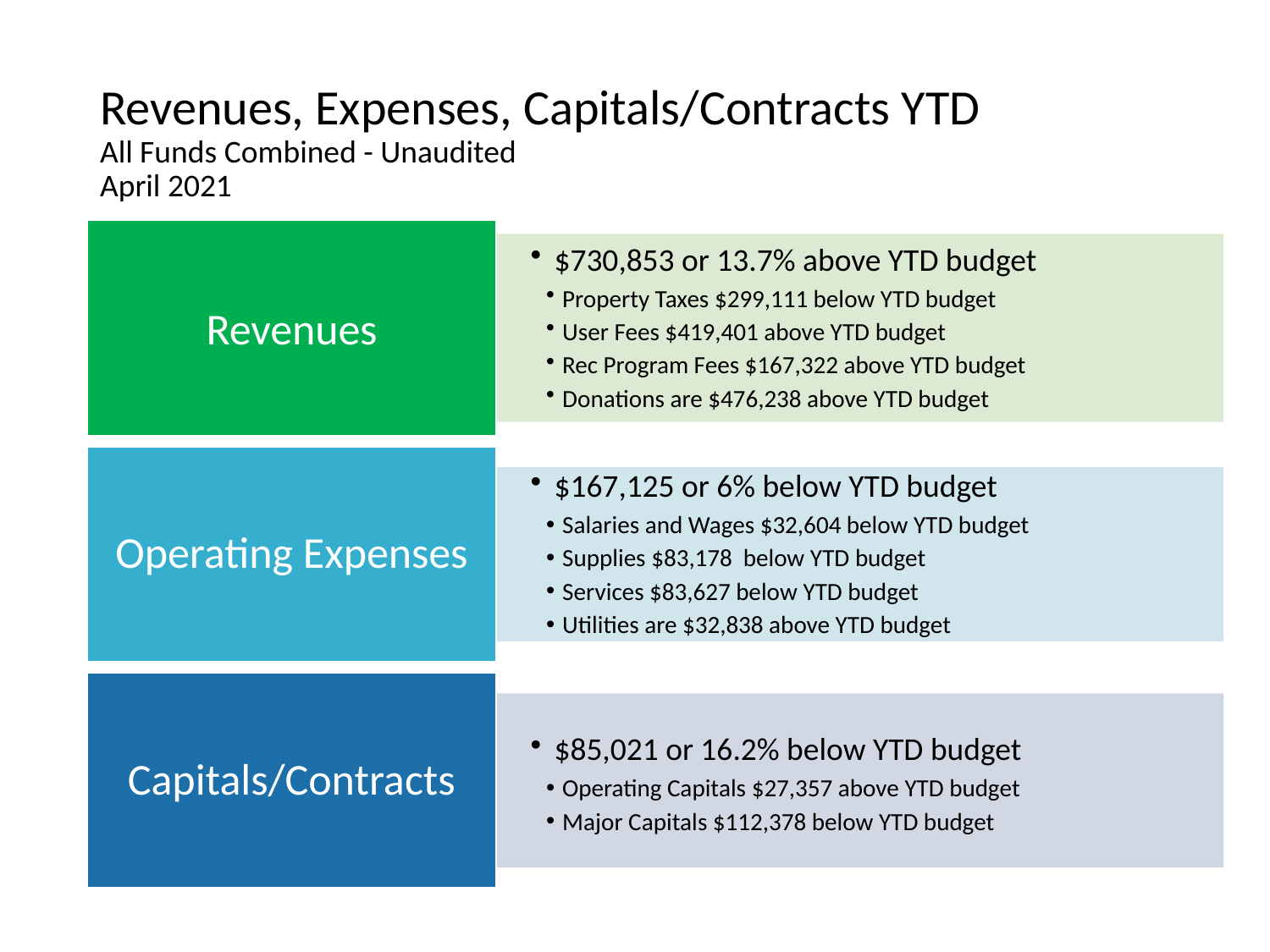

# Revenues, Expenses, Capitals/Contracts YTD All Funds Combined - Unaudited April 2021
$730,853 or 13.7% above YTD budget
Property Taxes $299,111 below YTD budget
User Fees $419,401 above YTD budget
Rec Program Fees $167,322 above YTD budget
Donations are $476,238 above YTD budget

Revenues

$167,125 or 6% below YTD budget
Salaries and Wages $32,604 below YTD budget
Supplies $83,178  below YTD budget
Services $83,627 below YTD budget
Utilities are $32,838 above YTD budget
Operating Expenses

$85,021 or 16.2% below YTD budget
Operating Capitals $27,357 above YTD budget
Major Capitals $112,378 below YTD budget

Capitals/Contracts